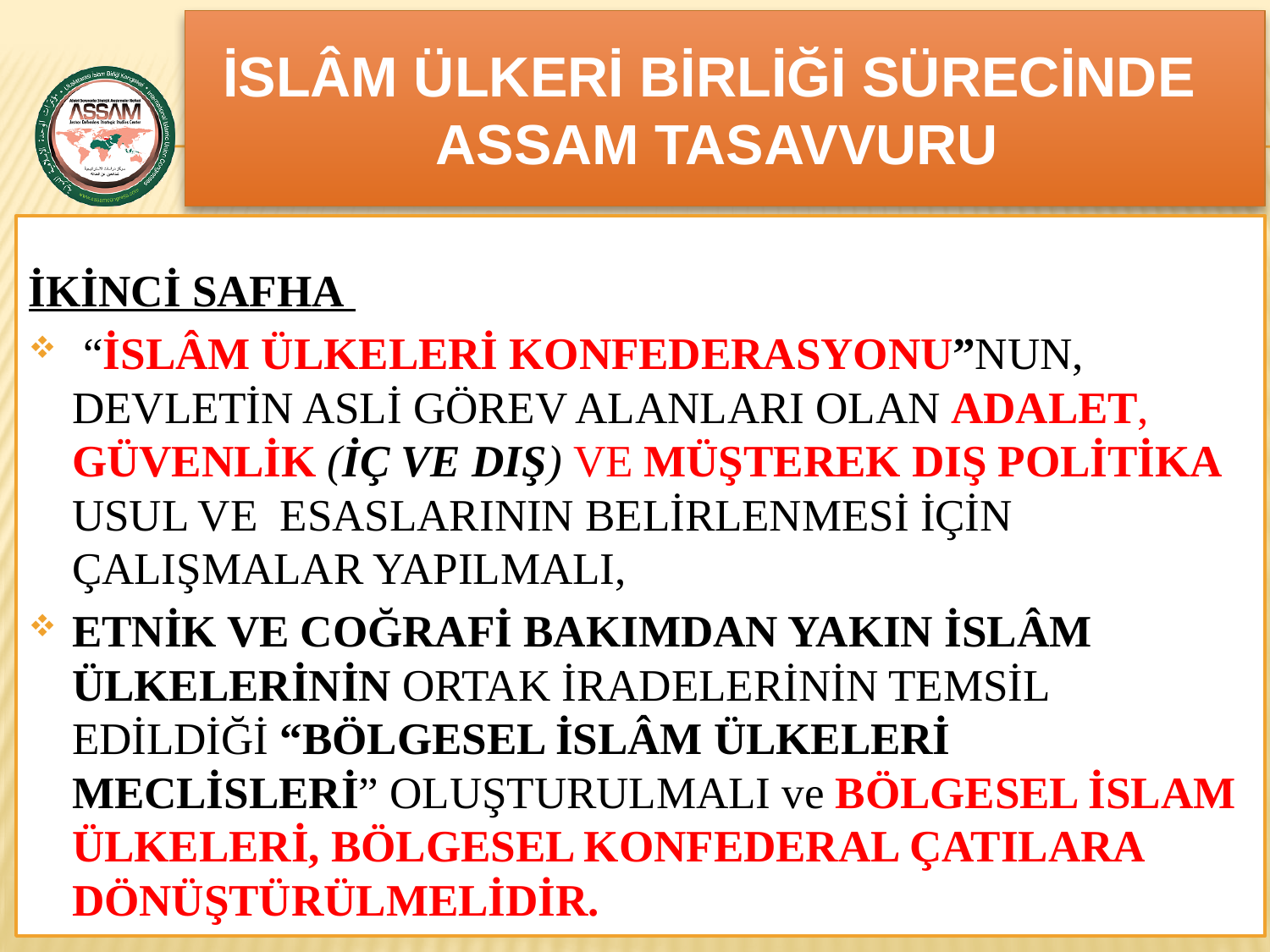

# İSLÂM ÜLKERİ BİRLİĞİ SÜRECİNDE ASSAM TASAVVURU
www.assam.org.tr

İKİNCİ SAFHA
 “İSLÂM ÜLKELERİ KONFEDERASYONU”NUN, DEVLETİN ASLİ GÖREV ALANLARI OLAN ADALET, GÜVENLİK (İÇ VE DIŞ) VE MÜŞTEREK DIŞ POLİTİKA USUL VE  ESASLARININ BELİRLENMESİ İÇİN ÇALIŞMALAR YAPILMALI,
ETNİK VE COĞRAFİ BAKIMDAN YAKIN İSLÂM ÜLKELERİNİN ORTAK İRADELERİNİN TEMSİL EDİLDİĞİ “BÖLGESEL İSLÂM ÜLKELERİ MECLİSLERİ” OLUŞTURULMALI ve BÖLGESEL İSLAM ÜLKELERİ, BÖLGESEL KONFEDERAL ÇATILARA  DÖNÜŞTÜRÜLMELİDİR.
22